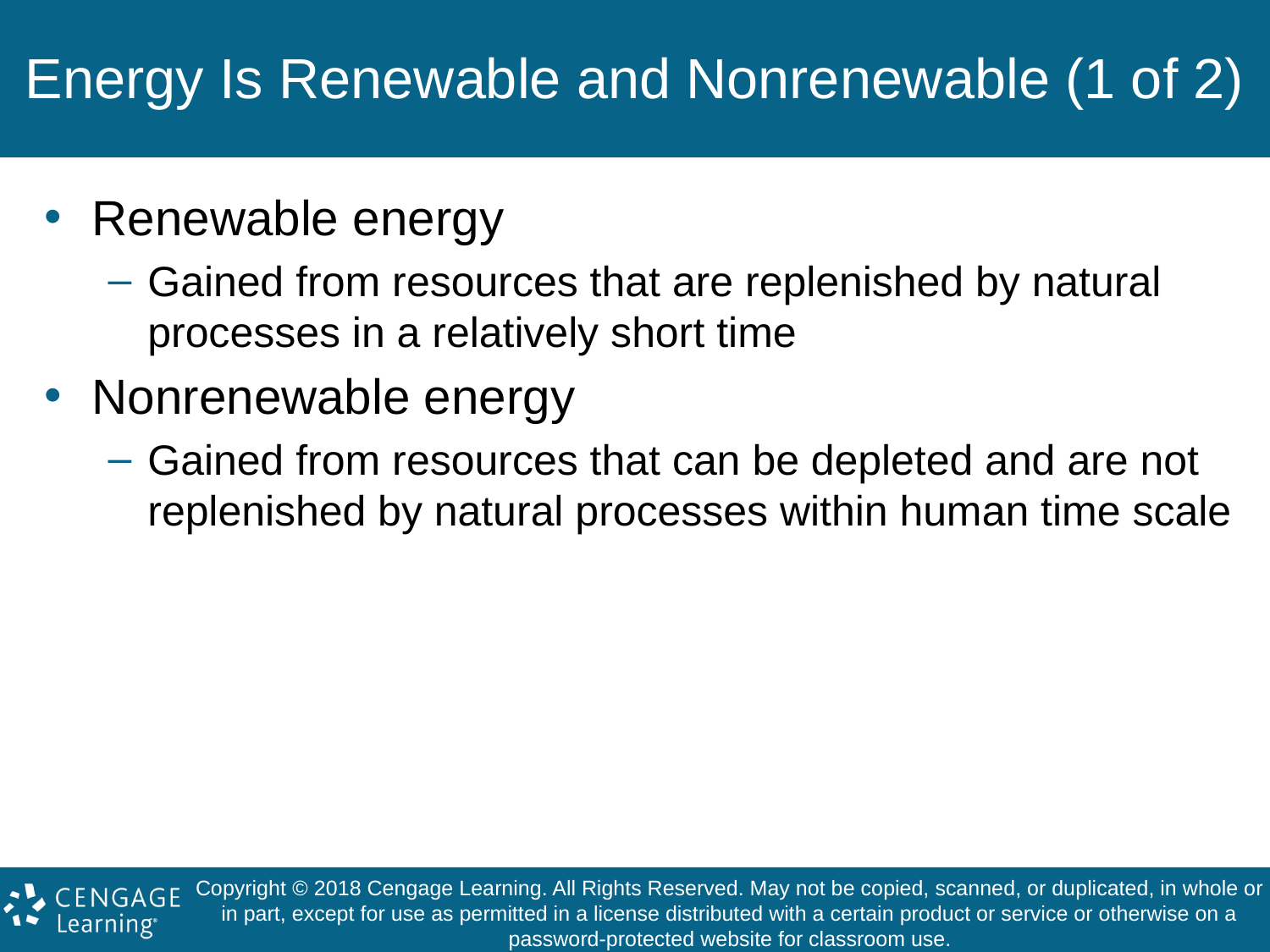

# Energy Is Renewable and Nonrenewable (1 of 2)
Renewable energy
Gained from resources that are replenished by natural processes in a relatively short time
Nonrenewable energy
Gained from resources that can be depleted and are not replenished by natural processes within human time scale